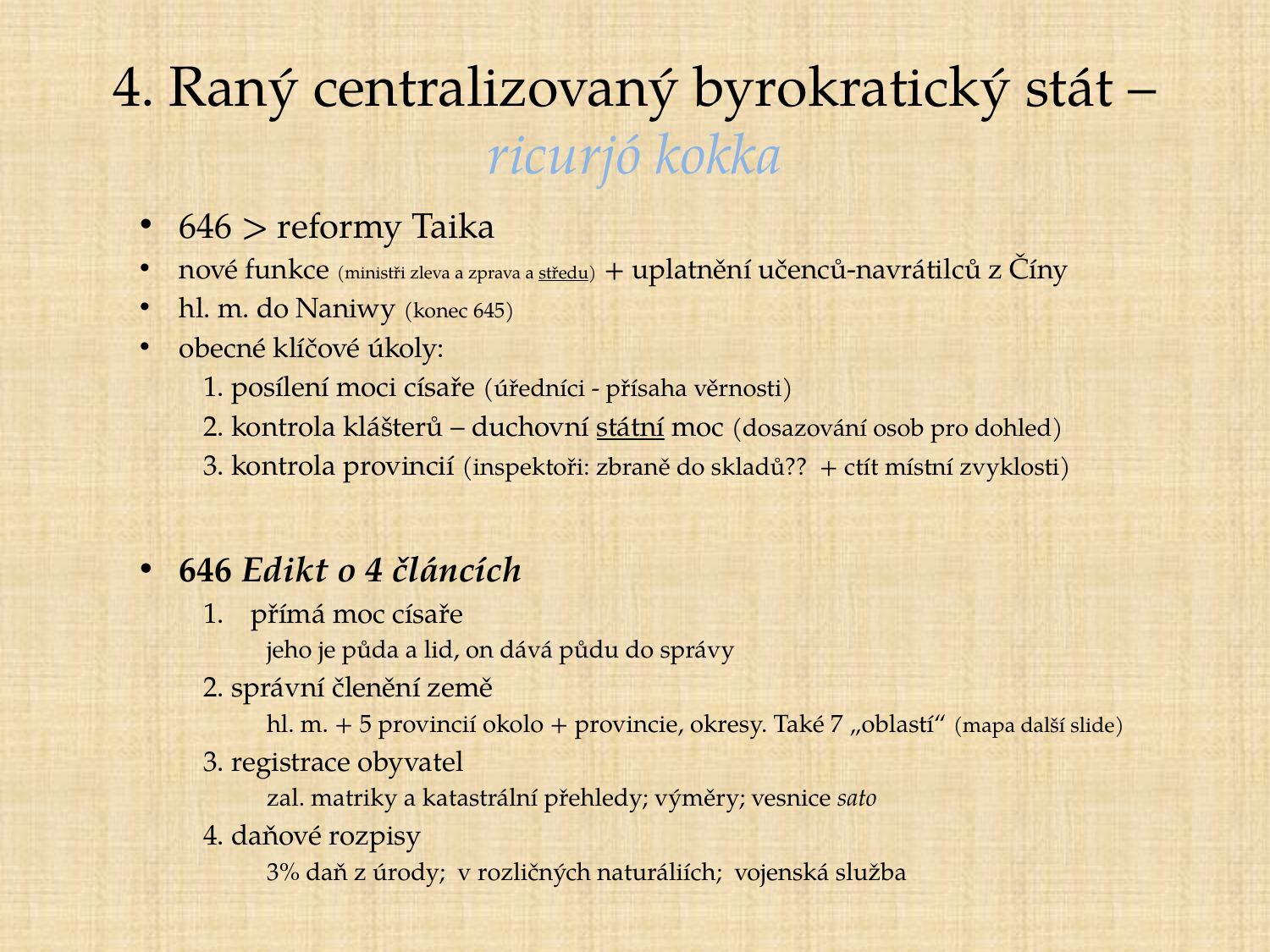

# 4. Raný centralizovaný byrokratický stát – ricurjó kokka
646 > reformy Taika
nové funkce (ministři zleva a zprava a středu) + uplatnění učenců-navrátilců z Číny
hl. m. do Naniwy (konec 645)
obecné klíčové úkoly:
1. posílení moci císaře (úředníci - přísaha věrnosti)
2. kontrola klášterů – duchovní státní moc (dosazování osob pro dohled)
3. kontrola provincií (inspektoři: zbraně do skladů??  + ctít místní zvyklosti)

646 Edikt o 4 článcích
přímá moc císaře
jeho je půda a lid, on dává půdu do správy
2. správní členění země
hl. m. + 5 provincií okolo + provincie, okresy. Také 7 „oblastí“ (mapa další slide)
3. registrace obyvatel
zal. matriky a katastrální přehledy; výměry; vesnice sato
4. daňové rozpisy
3% daň z úrody;  v rozličných naturáliích;  vojenská služba